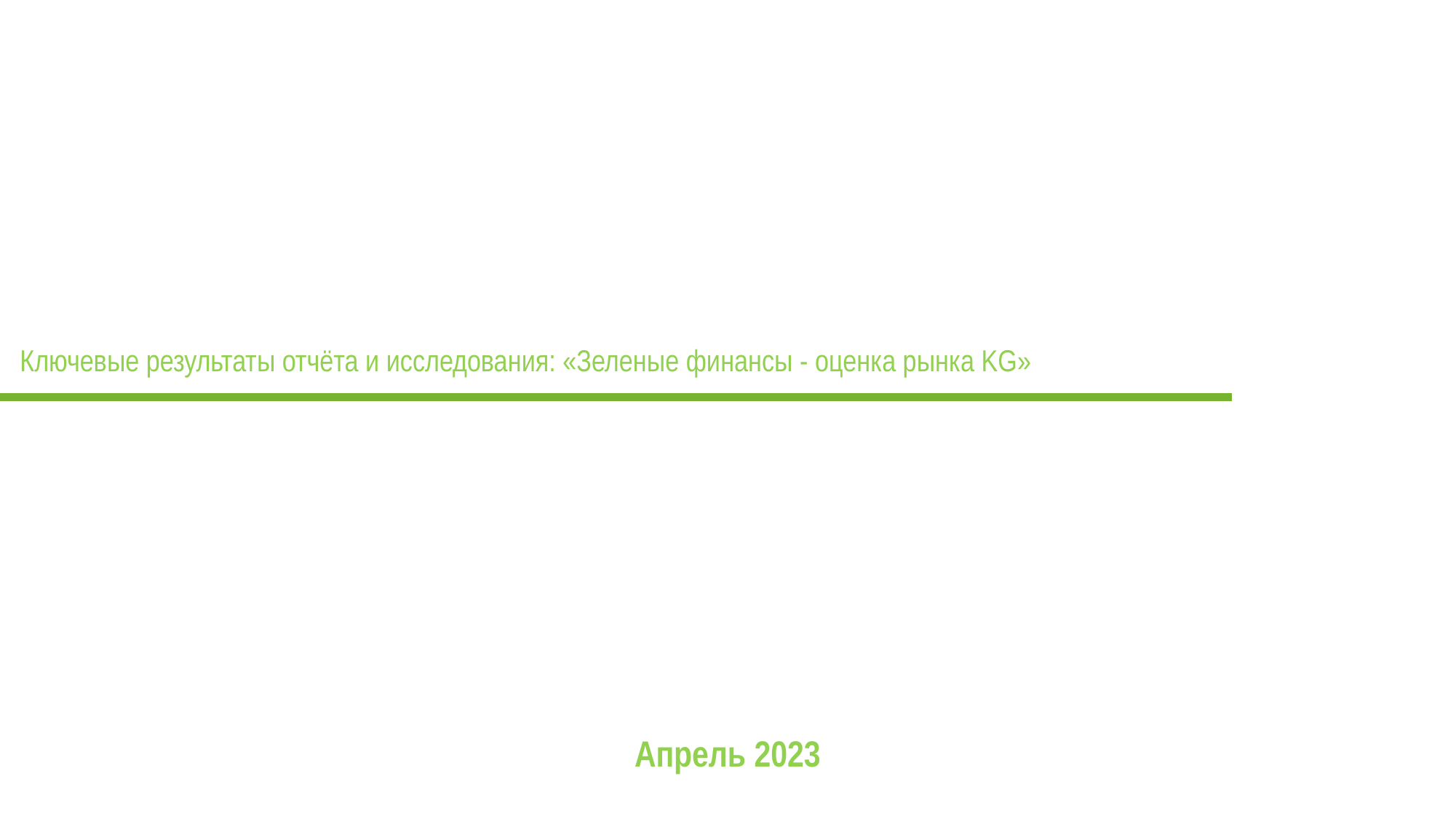

Ключевые результаты отчёта и исследования: «Зеленые финансы - оценка рынка KG»
Апрель 2023